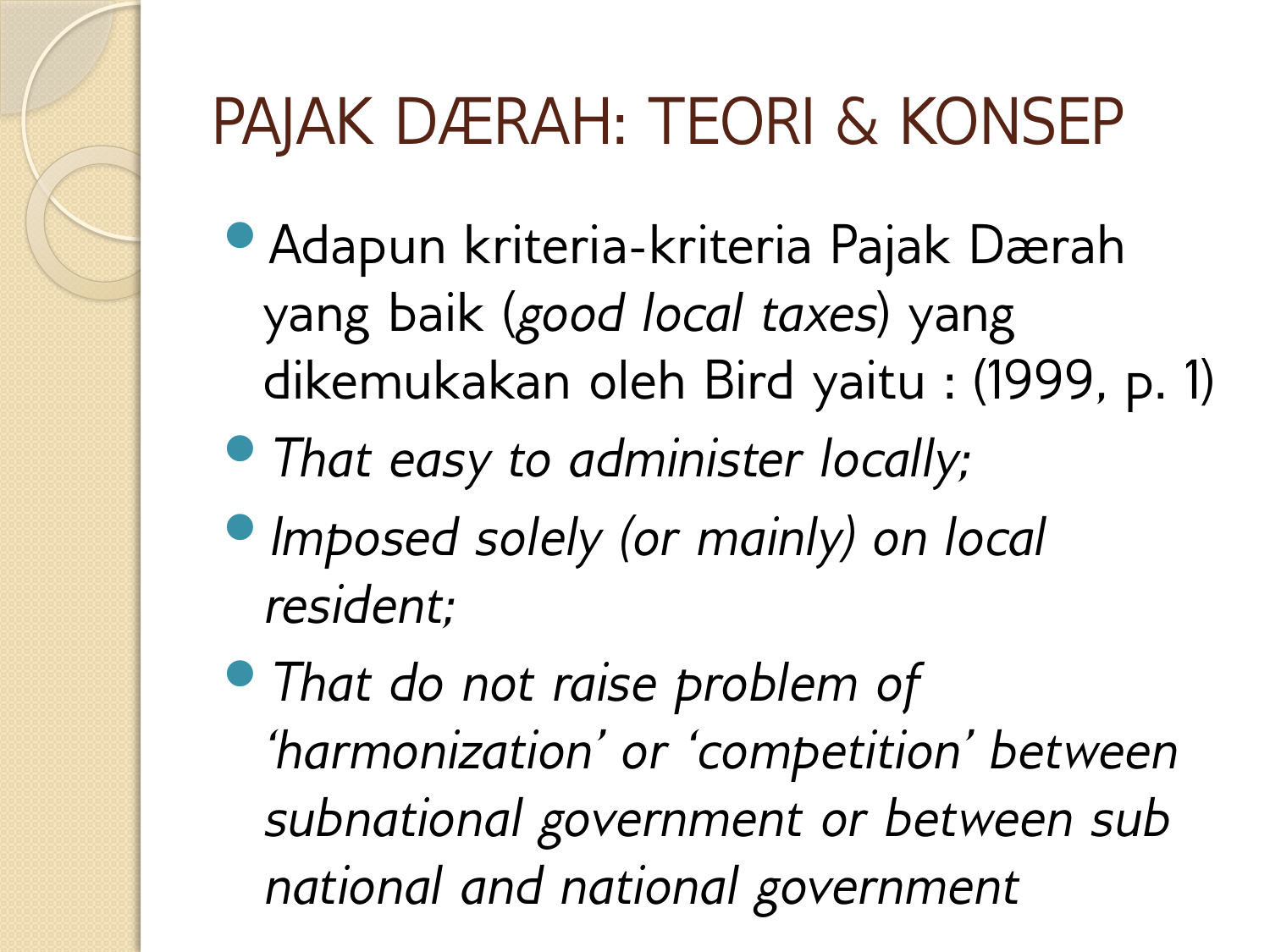

# PAJAK DAERAH: TEORI & KONSEP
Adapun kriteria-kriteria Pajak Daerah yang baik (good local taxes) yang dikemukakan oleh Bird yaitu : (1999, p. 1)
That easy to administer locally;
Imposed solely (or mainly) on local resident;
That do not raise problem of ‘harmonization’ or ‘competition’ between subnational government or between sub national and national government